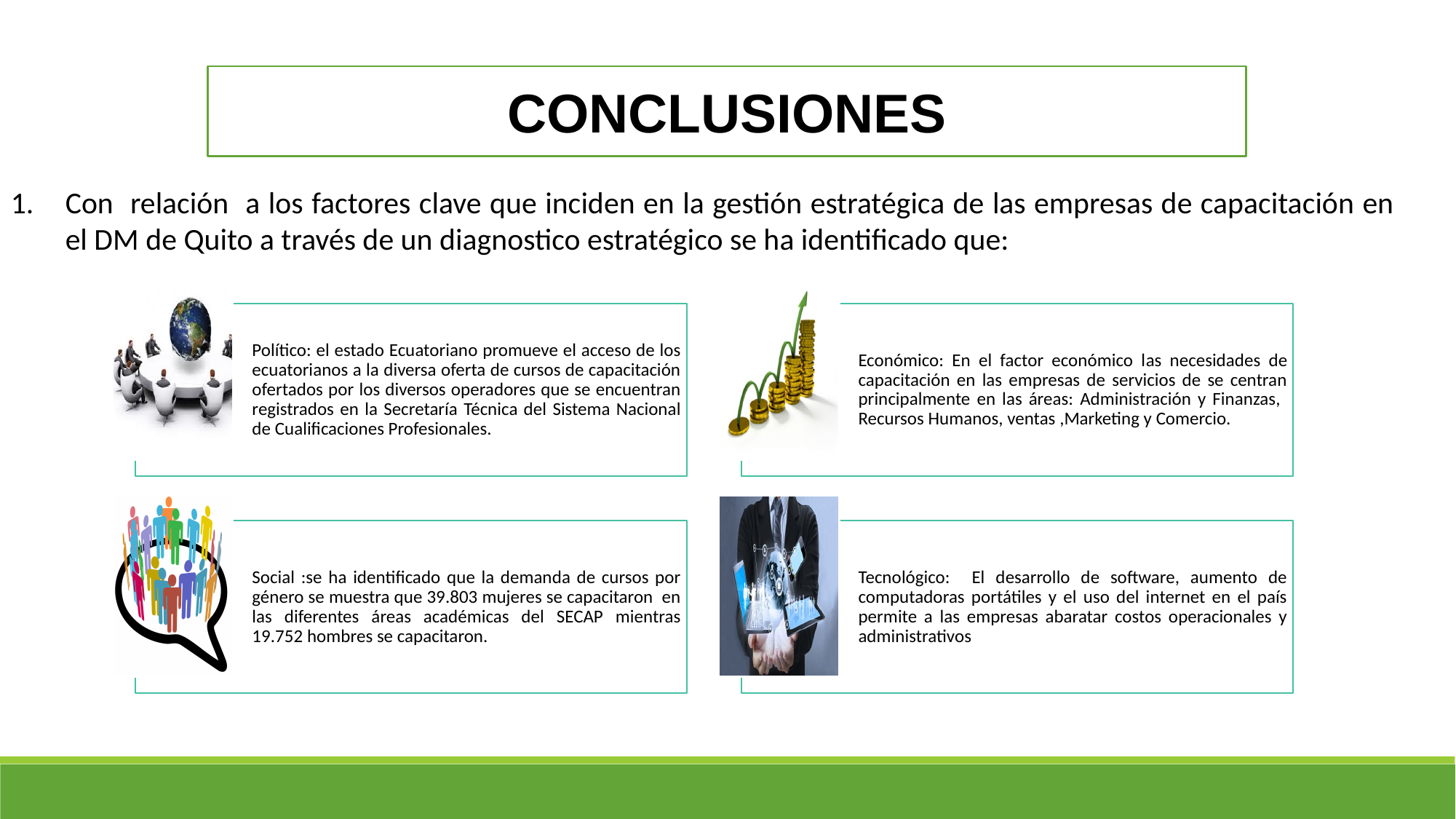

CONCLUSIONES
Político: el estado Ecuatoriano promueve el acceso de los ecuatorianos a la diversa oferta de cursos de capacitación ofertados por los diversos operadores que se encuentran registrados en la Secretaría Técnica del Sistema Nacional de Cualificaciones Profesionales.
Económico: En el factor económico las necesidades de capacitación en las empresas de servicios de se centran principalmente en las áreas: Administración y Finanzas,  Recursos Humanos, ventas ,Marketing y Comercio.
Social :se ha identificado que la demanda de cursos por género se muestra que 39.803 mujeres se capacitaron  en las diferentes áreas académicas del SECAP mientras 19.752 hombres se capacitaron.
Tecnológico:  El desarrollo de software, aumento de computadoras portátiles y el uso del internet en el país permite a las empresas abaratar costos operacionales y administrativos
Con  relación  a los factores clave que inciden en la gestión estratégica de las empresas de capacitación en el DM de Quito a través de un diagnostico estratégico se ha identificado que: